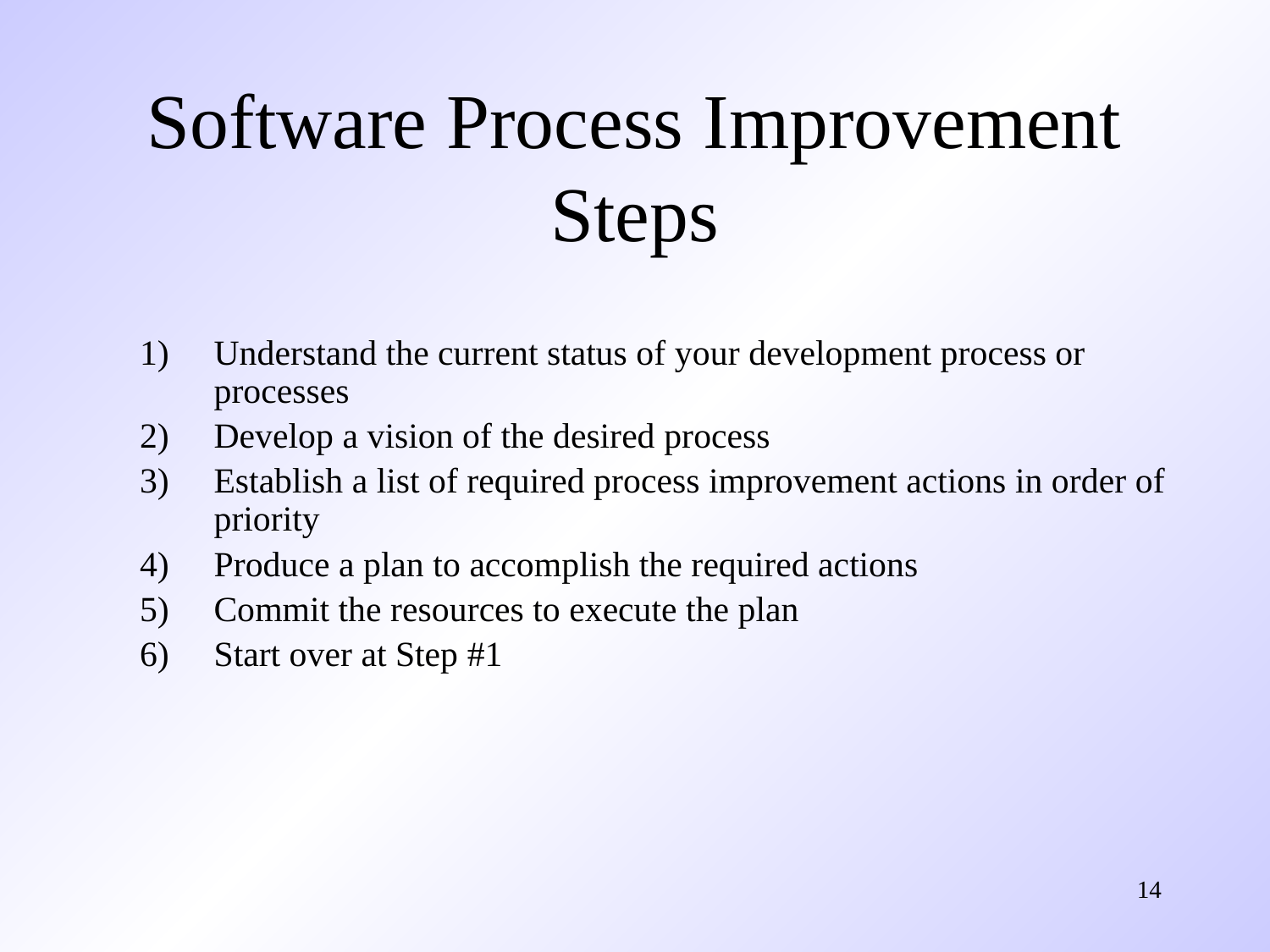

# Software Process Improvement Steps
Understand the current status of your development process or processes
Develop a vision of the desired process
Establish a list of required process improvement actions in order of priority
Produce a plan to accomplish the required actions
Commit the resources to execute the plan
Start over at Step #1
14